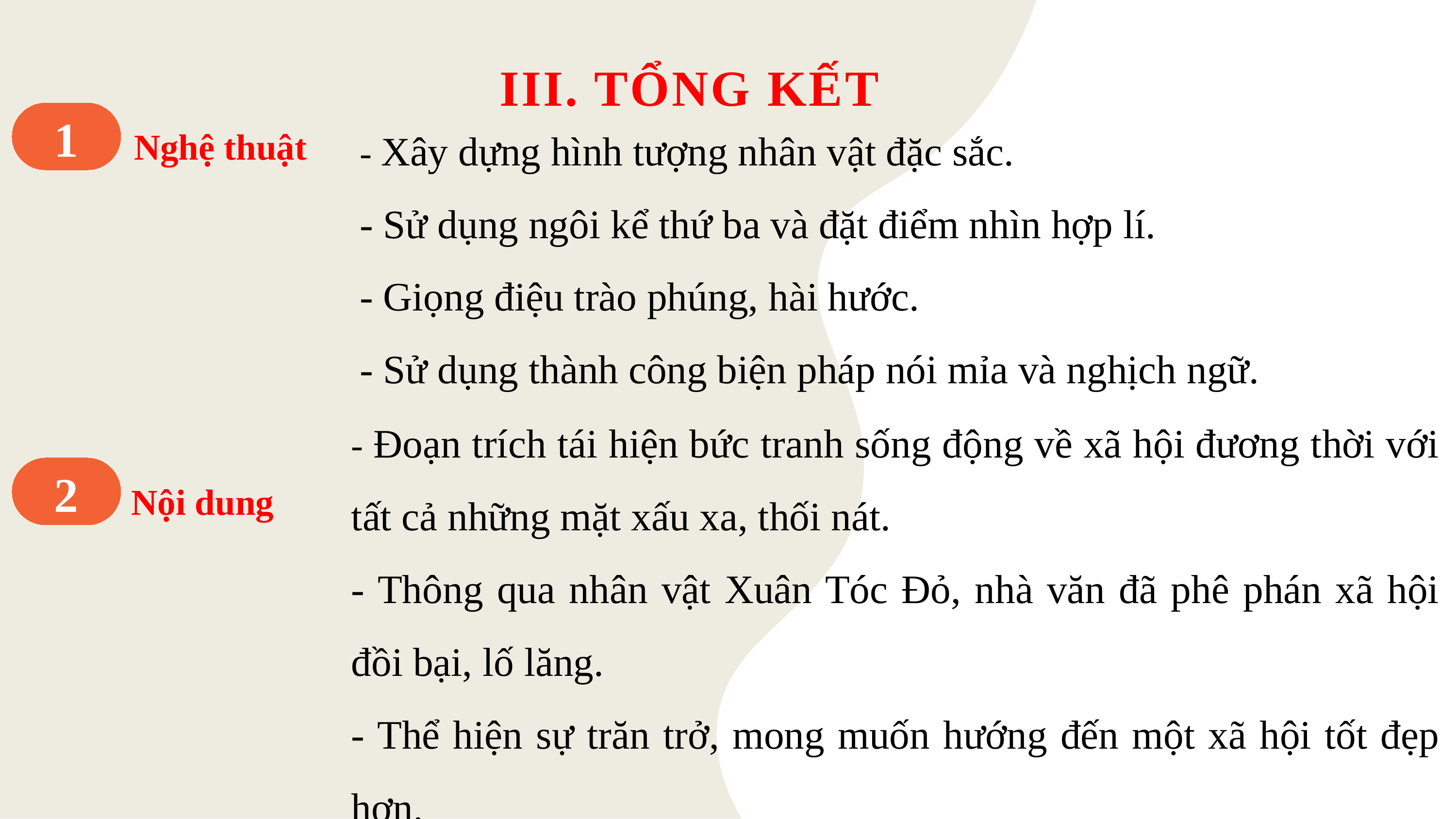

III. TỔNG KẾT
- Xây dựng hình tượng nhân vật đặc sắc.
- Sử dụng ngôi kể thứ ba và đặt điểm nhìn hợp lí.
- Giọng điệu trào phúng, hài hước.
- Sử dụng thành công biện pháp nói mỉa và nghịch ngữ.
1
Nghệ thuật
- Đoạn trích tái hiện bức tranh sống động về xã hội đương thời với tất cả những mặt xấu xa, thối nát.
- Thông qua nhân vật Xuân Tóc Đỏ, nhà văn đã phê phán xã hội đồi bại, lố lăng.
- Thể hiện sự trăn trở, mong muốn hướng đến một xã hội tốt đẹp hơn.
2
Nội dung